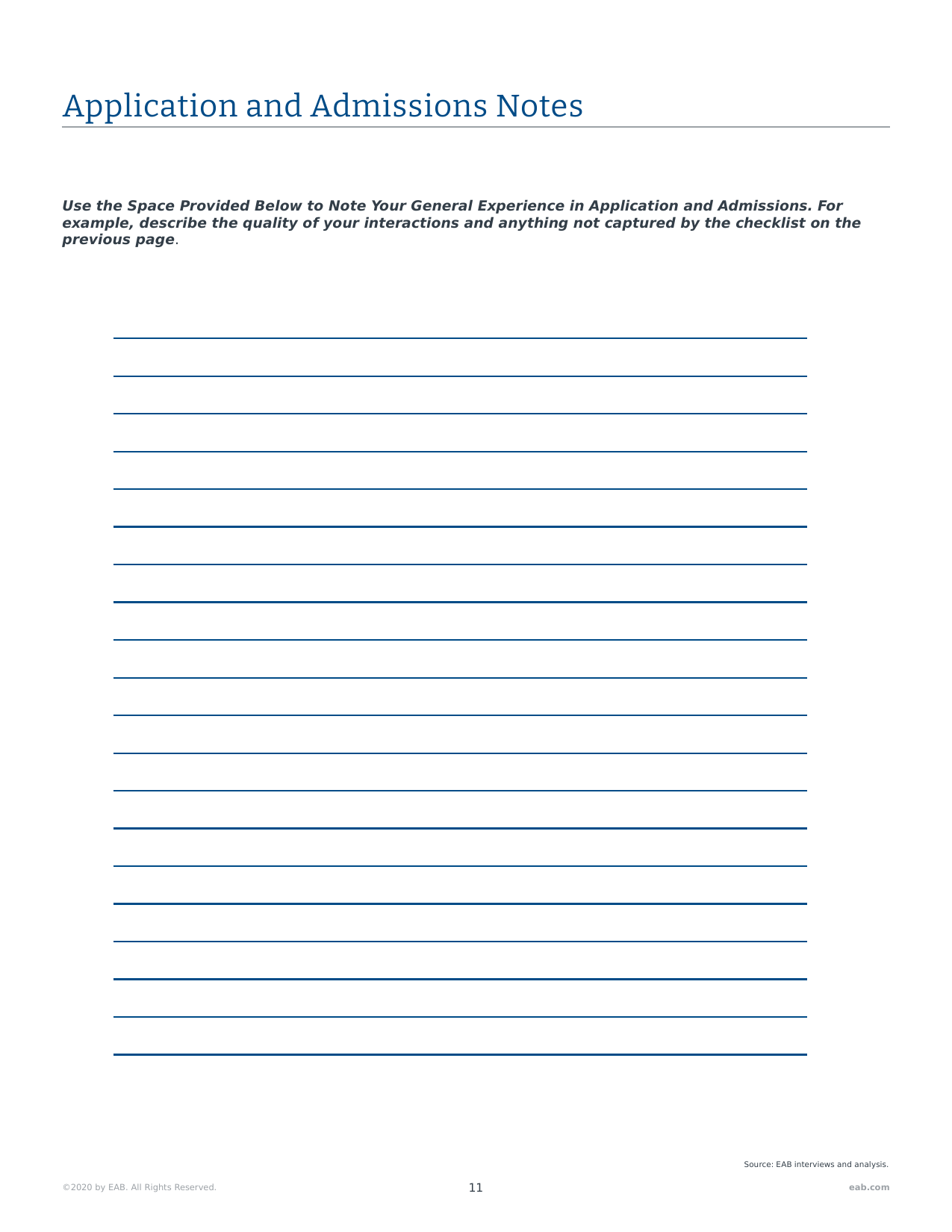

# Application and Admissions Notes

Use the Space Provided Below to Note Your General Experience in Application and Admissions. For example, describe the quality of your interactions and anything not captured by the checklist on the previous page.
Source: EAB interviews and analysis.